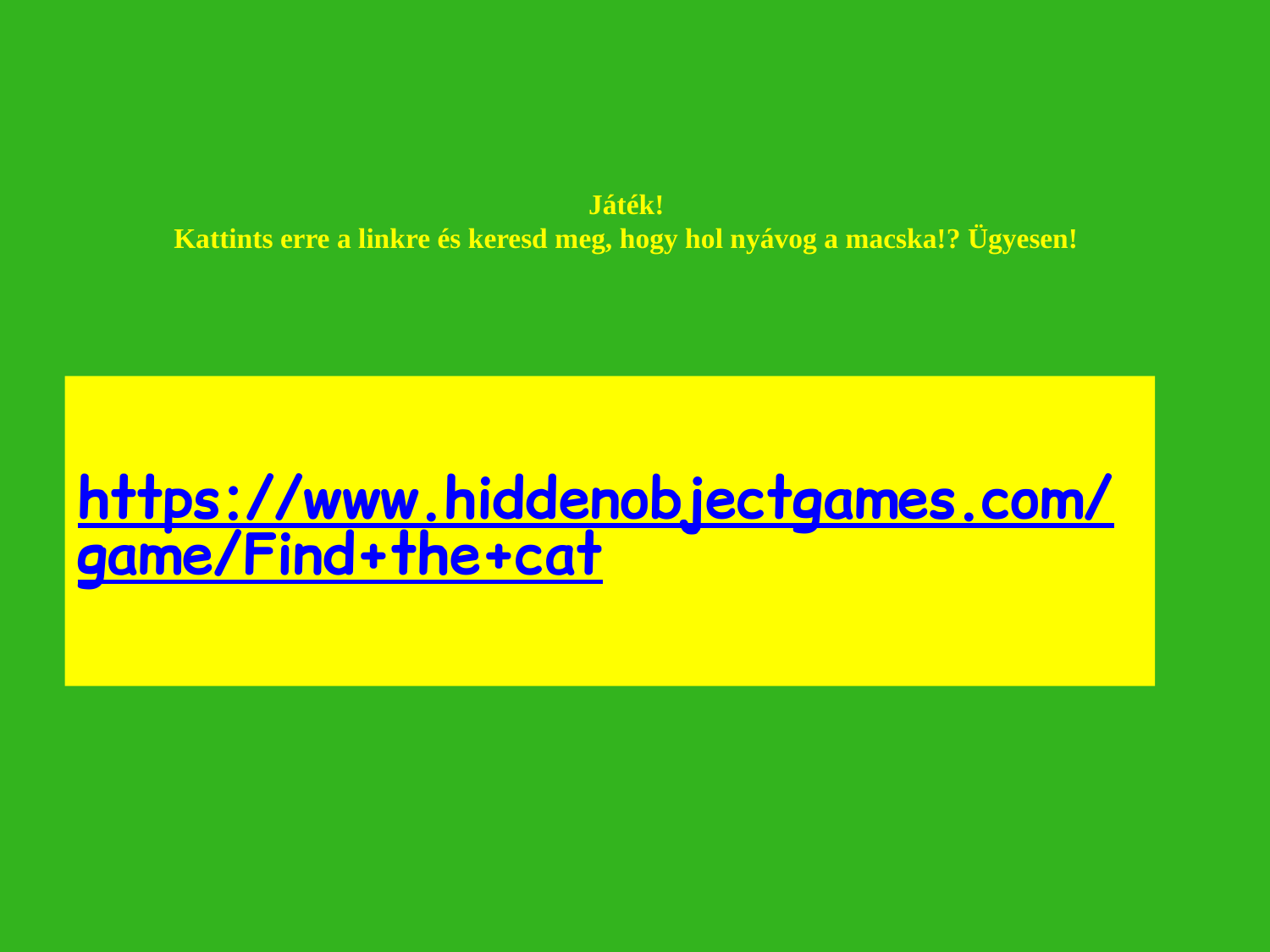

# Játék! Kattints erre a linkre és keresd meg, hogy hol nyávog a macska!? Ügyesen!

https://www.hiddenobjectgames.com/game/Find+the+cat